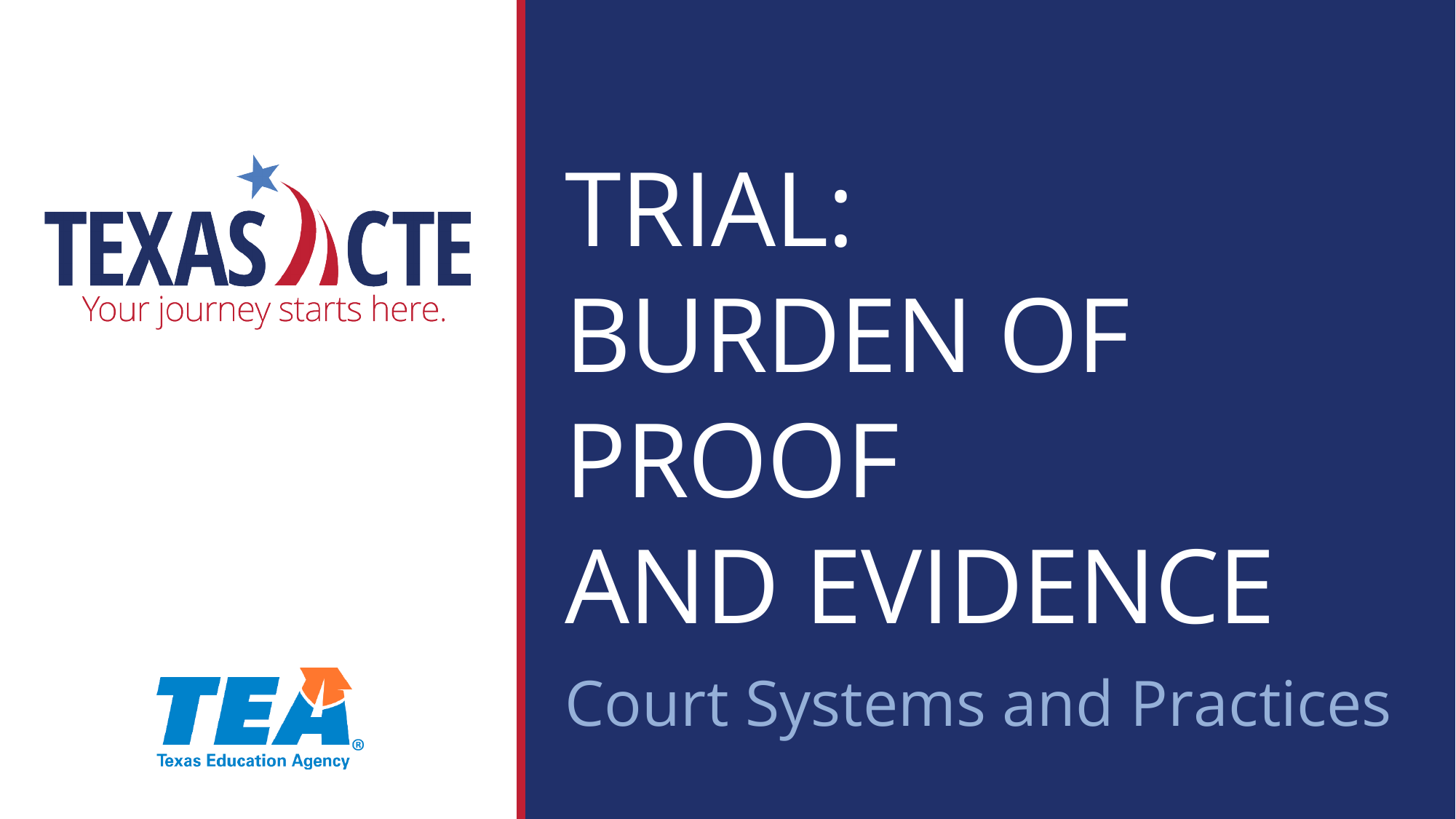

TRIAL:
BURDEN OF PROOF
AND EVIDENCE
Court Systems and Practices